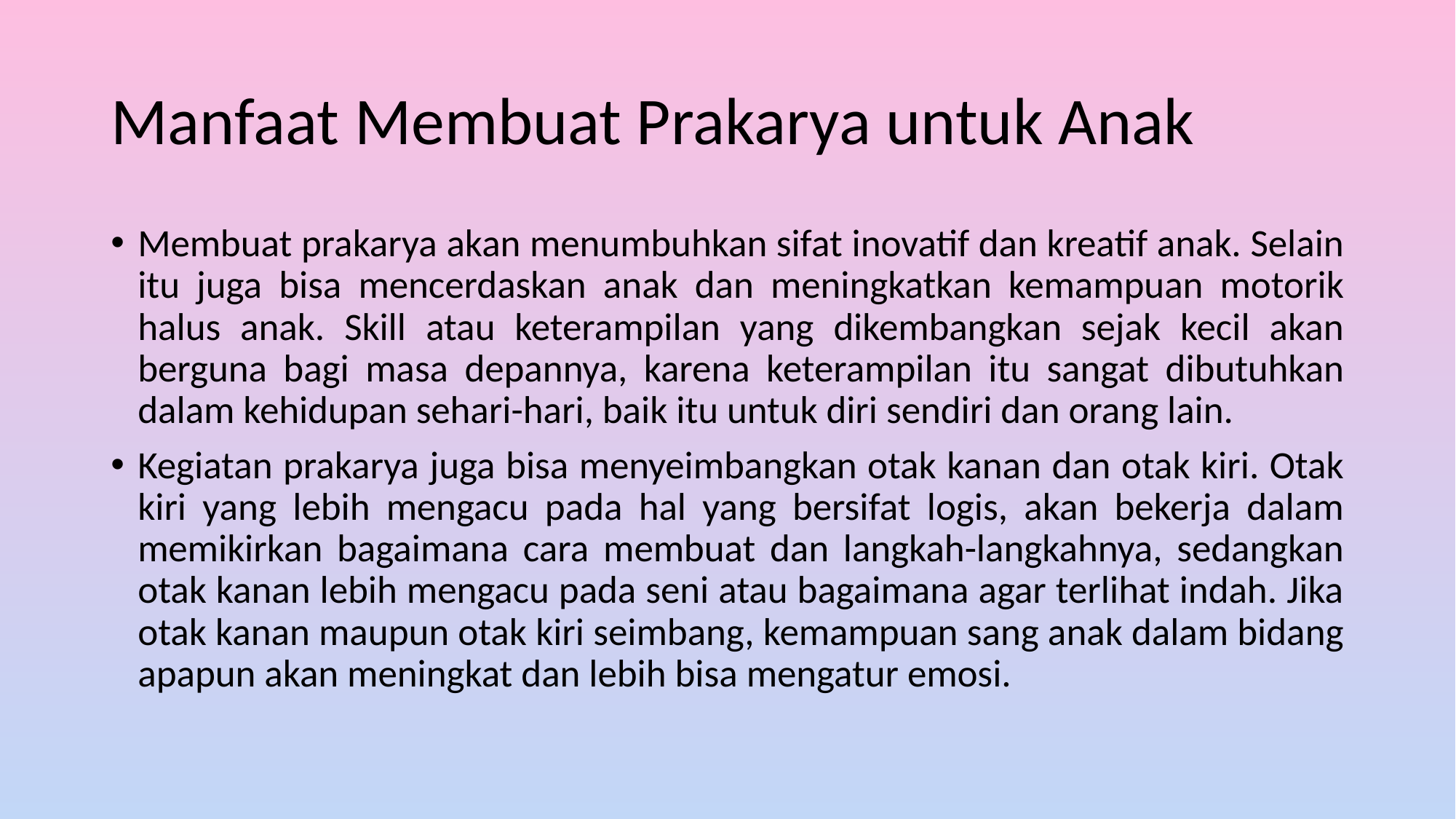

# Manfaat Membuat Prakarya untuk Anak
Membuat prakarya akan menumbuhkan sifat inovatif dan kreatif anak. Selain itu juga bisa mencerdaskan anak dan meningkatkan kemampuan motorik halus anak. Skill atau keterampilan yang dikembangkan sejak kecil akan berguna bagi masa depannya, karena keterampilan itu sangat dibutuhkan dalam kehidupan sehari-hari, baik itu untuk diri sendiri dan orang lain.
Kegiatan prakarya juga bisa menyeimbangkan otak kanan dan otak kiri. Otak kiri yang lebih mengacu pada hal yang bersifat logis, akan bekerja dalam memikirkan bagaimana cara membuat dan langkah-langkahnya, sedangkan otak kanan lebih mengacu pada seni atau bagaimana agar terlihat indah. Jika otak kanan maupun otak kiri seimbang, kemampuan sang anak dalam bidang apapun akan meningkat dan lebih bisa mengatur emosi.